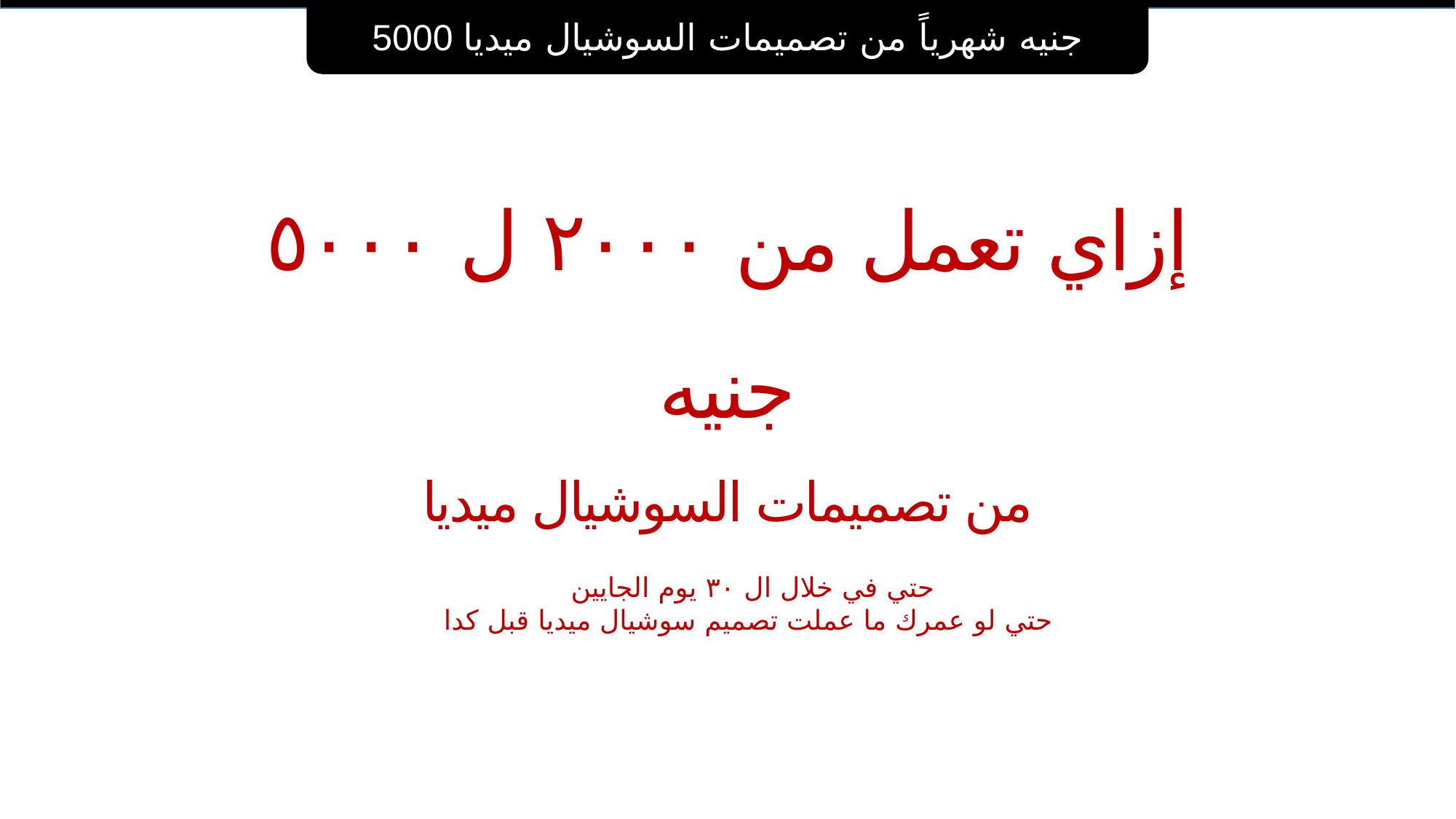

5000 جنيه شهرياً من تصميمات السوشيال ميديا
# إزاي تعمل من ٢٠٠٠ ل ٥٠٠٠ جنيه من تصميمات السوشيال ميديا
حتي في خلال ال ٣٠ يوم الجايين
حتي لو عمرك ما عملت تصميم سوشيال ميديا قبل كدا